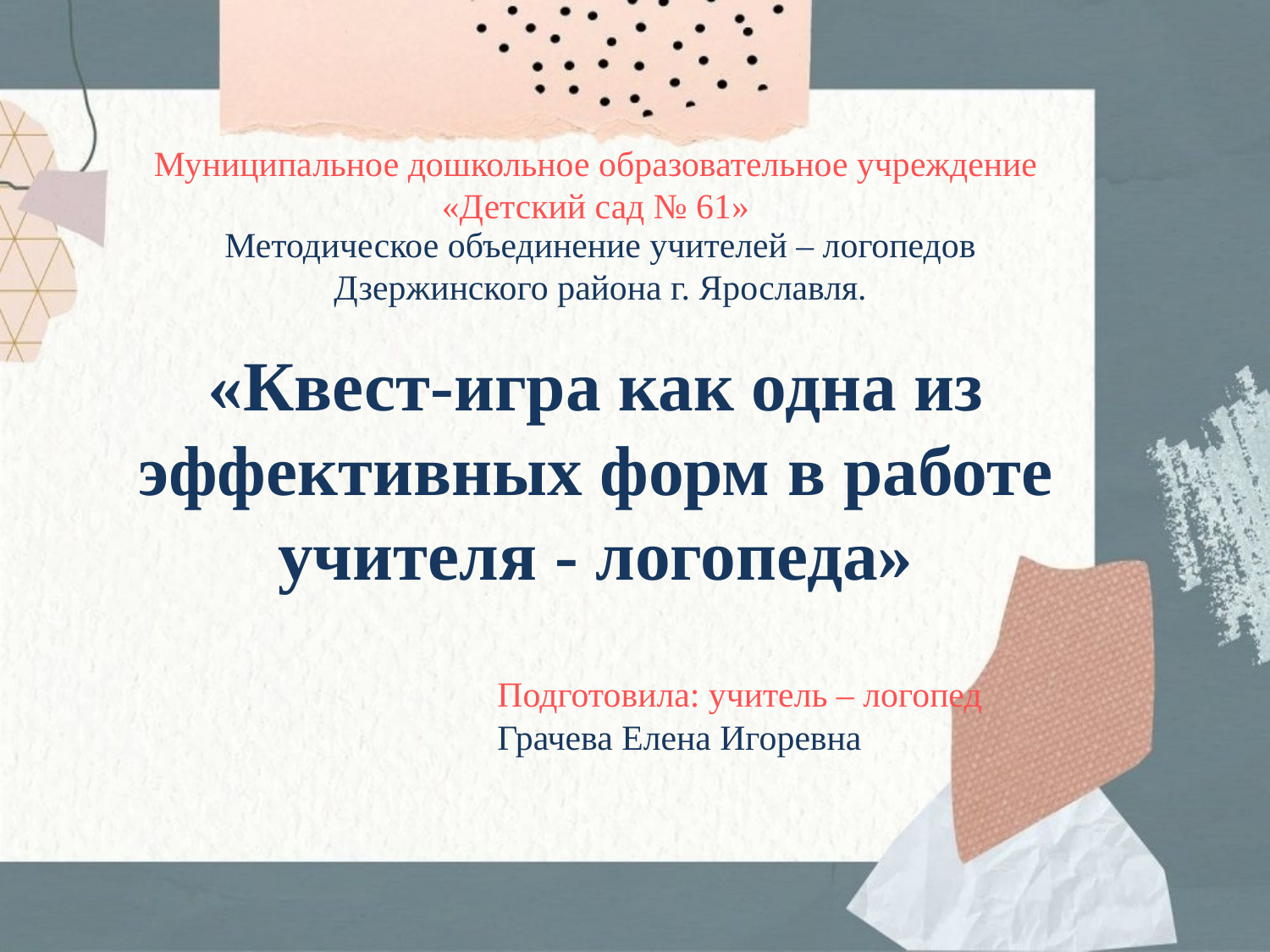

Муниципальное дошкольное образовательное учреждение
 «Детский сад № 61»
Методическое объединение учителей – логопедов Дзержинского района г. Ярославля.

# «Квест-игра как одна из эффективных форм в работе учителя - логопеда»
Подготовила: учитель – логопед
Грачева Елена Игоревна